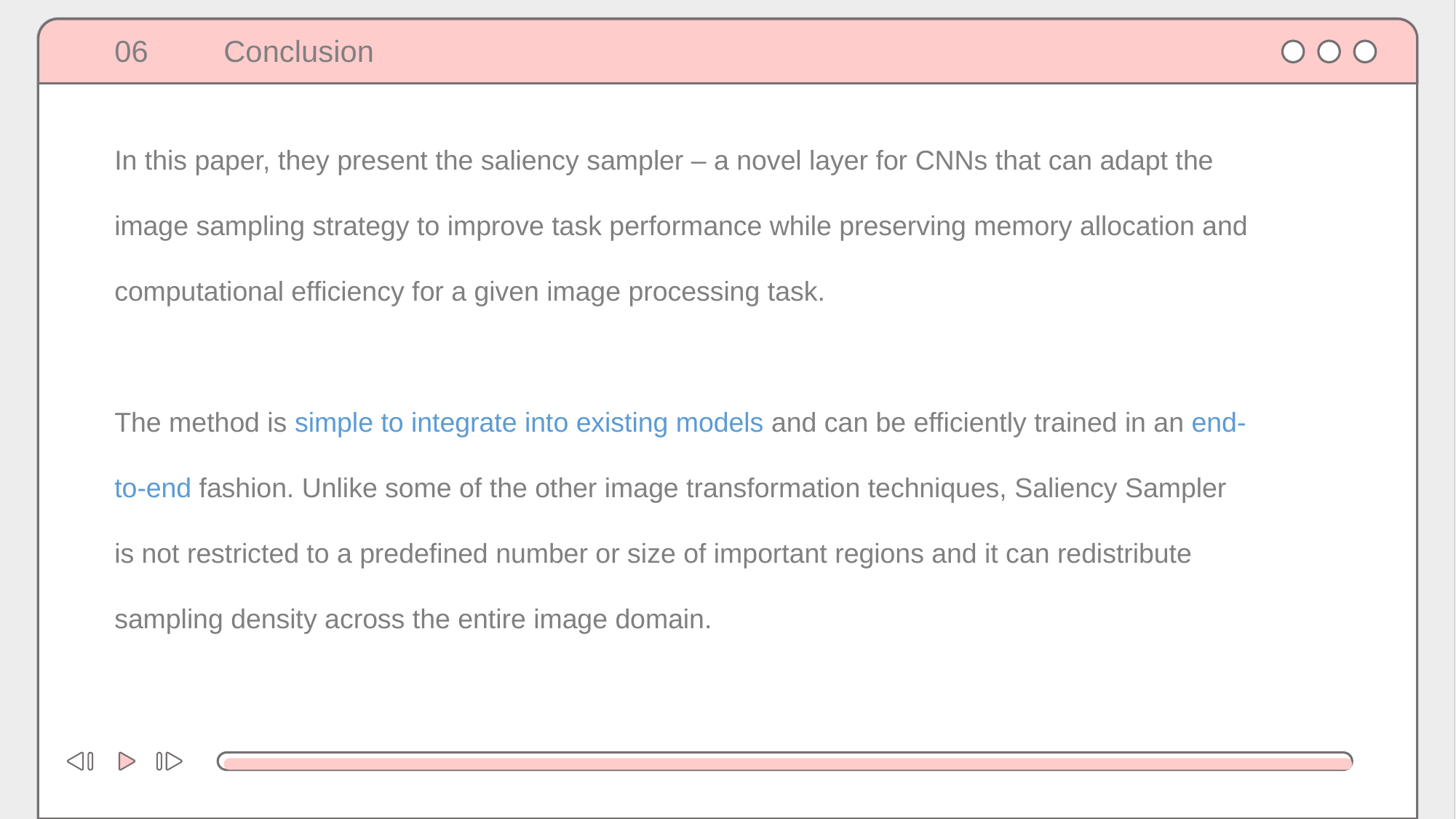

06	Conclusion
In this paper, they present the saliency sampler – a novel layer for CNNs that can adapt the image sampling strategy to improve task performance while preserving memory allocation and computational efficiency for a given image processing task.

The method is simple to integrate into existing models and can be efficiently trained in an end-to-end fashion. Unlike some of the other image transformation techniques, Saliency Sampler is not restricted to a predefined number or size of important regions and it can redistribute sampling density across the entire image domain.